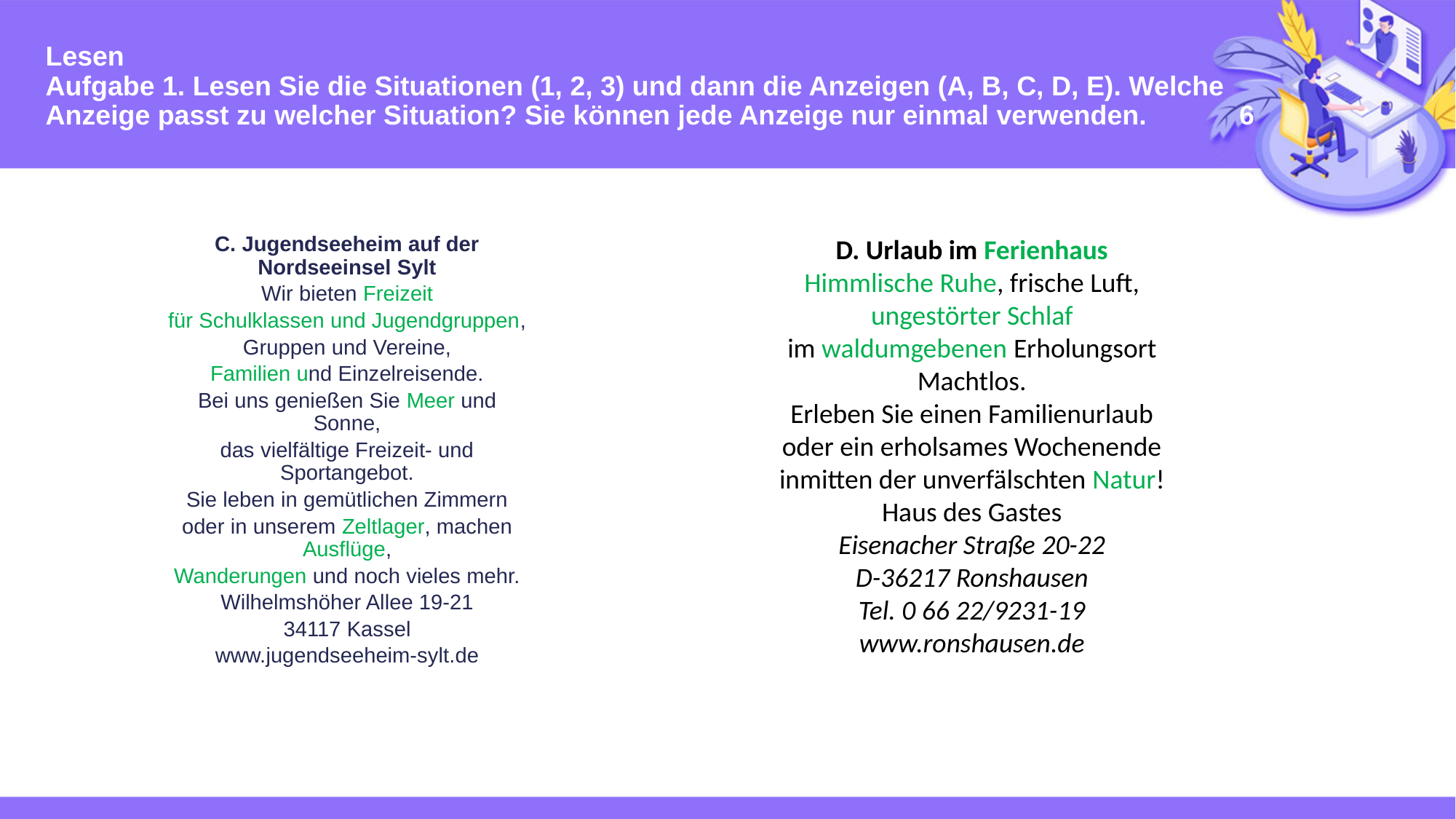

# Lesen Aufgabe 1. Lesen Sie die Situationen (1, 2, 3) und dann die Anzeigen (A, B, C, D, E). Welche Anzeige passt zu welcher Situation? Sie können jede Anzeige nur einmal verwenden.            6
D. Urlaub im Ferienhaus
Himmlische Ruhe, frische Luft,
ungestörter Schlaf
im waldumgebenen Erholungsort Machtlos.
Erleben Sie einen Familienurlaub
oder ein erholsames Wochenende
inmitten der unverfälschten Natur!
Haus des Gastes
Eisenacher Straße 20-22
D-36217 Ronshausen
Tel. 0 66 22/9231-19
www.ronshausen.de
C. Jugendseeheim auf der Nordseeinsel Sylt
Wir bieten Freizeit
für Schulklassen und Jugendgruppen,
Gruppen und Vereine,
Familien und Einzelreisende.
Bei uns genießen Sie Meer und Sonne,
das vielfältige Freizeit- und Sportangebot.
Sie leben in gemütlichen Zimmern
oder in unserem Zeltlager, machen Ausflüge,
Wanderungen und noch vieles mehr.
Wilhelmshöher Allee 19-21
34117 Kassel
www.jugendseeheim-sylt.de